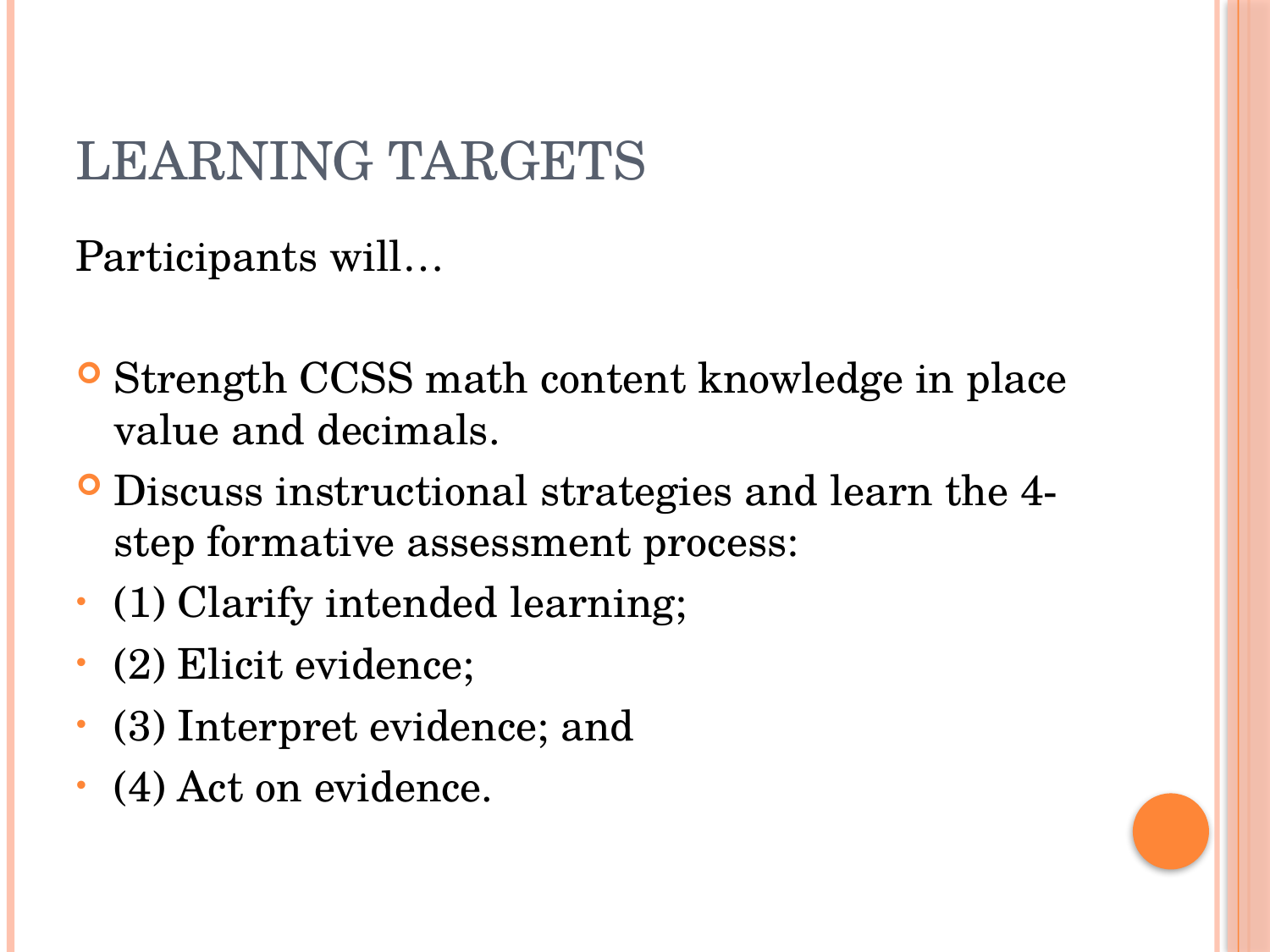

# LEARNING TARGETS
Participants will…

Strength CCSS math content knowledge in place value and decimals.
Discuss instructional strategies and learn the 4-step formative assessment process:
(1) Clarify intended learning;
(2) Elicit evidence;
(3) Interpret evidence; and
(4) Act on evidence.